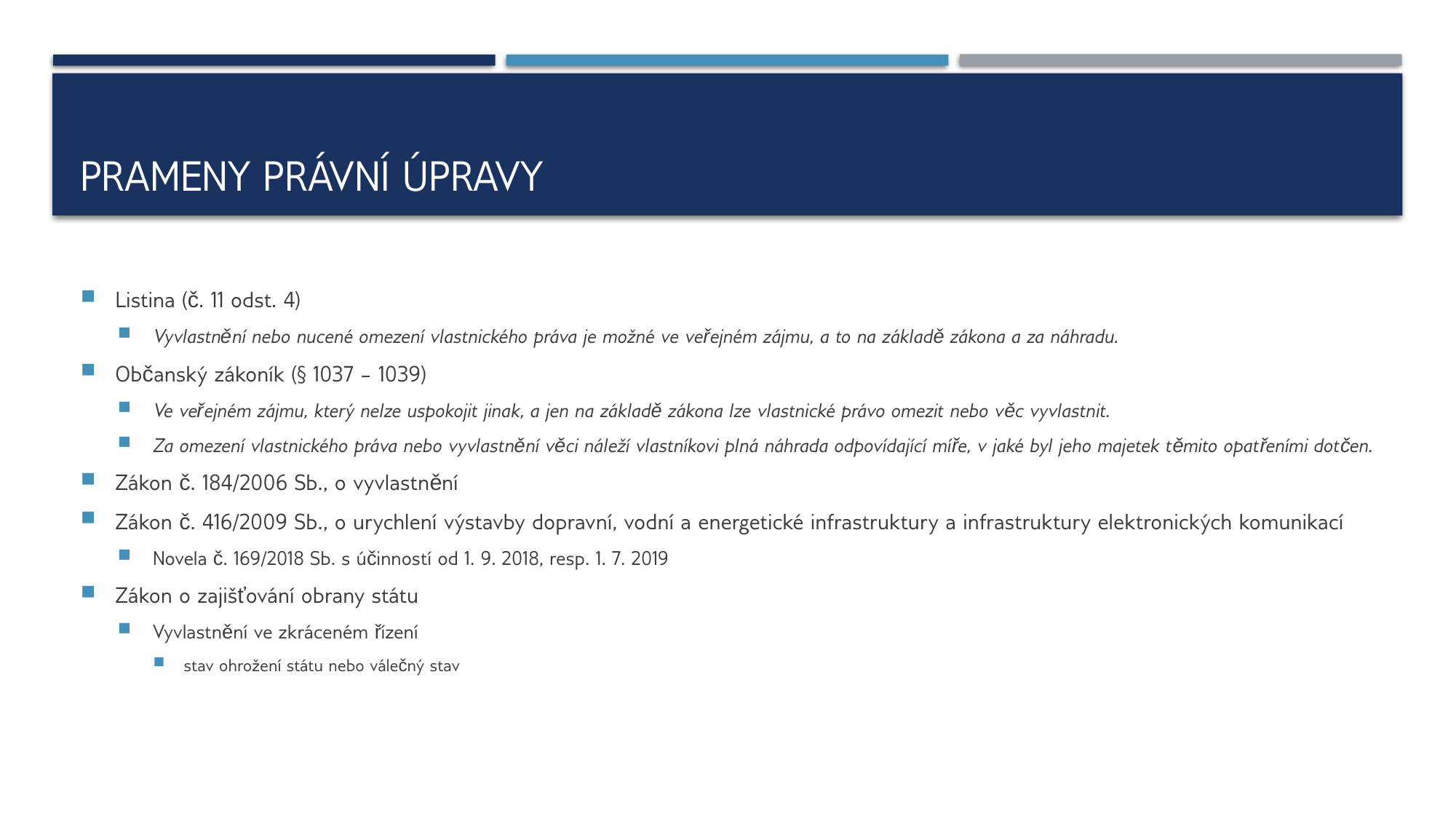

# Prameny právní úpravy
Listina (č. 11 odst. 4)
Vyvlastnění nebo nucené omezení vlastnického práva je možné ve veřejném zájmu, a to na základě zákona a za náhradu.
Občanský zákoník (§ 1037 – 1039)
Ve veřejném zájmu, který nelze uspokojit jinak, a jen na základě zákona lze vlastnické právo omezit nebo věc vyvlastnit.
Za omezení vlastnického práva nebo vyvlastnění věci náleží vlastníkovi plná náhrada odpovídající míře, v jaké byl jeho majetek těmito opatřeními dotčen.
Zákon č. 184/2006 Sb., o vyvlastnění
Zákon č. 416/2009 Sb., o urychlení výstavby dopravní, vodní a energetické infrastruktury a infrastruktury elektronických komunikací
Novela č. 169/2018 Sb. s účinností od 1. 9. 2018, resp. 1. 7. 2019
Zákon o zajišťování obrany státu
Vyvlastnění ve zkráceném řízení
stav ohrožení státu nebo válečný stav